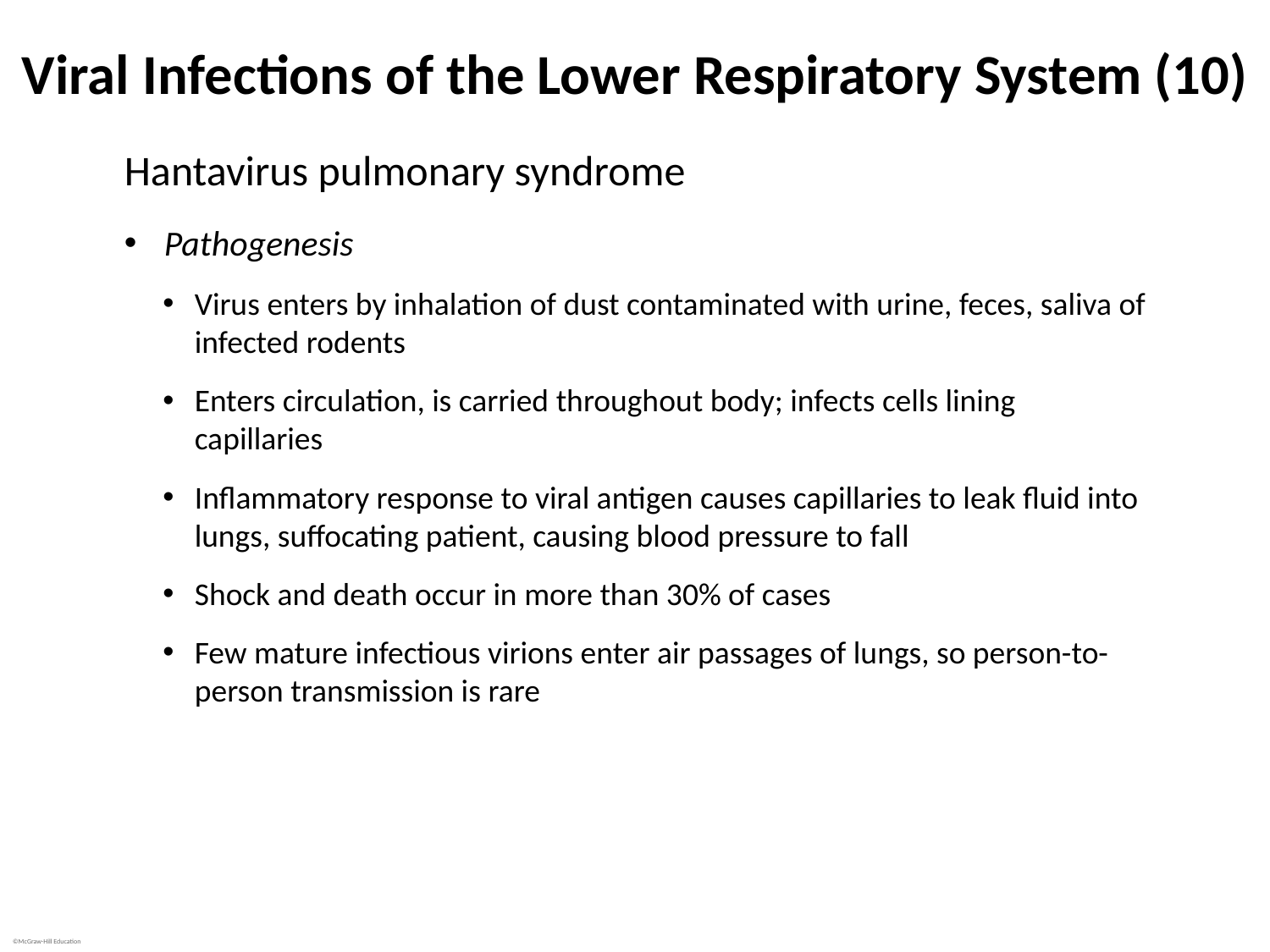

# Viral Infections of the Lower Respiratory System (10)
Hantavirus pulmonary syndrome
Pathogenesis
Virus enters by inhalation of dust contaminated with urine, feces, saliva of infected rodents
Enters circulation, is carried throughout body; infects cells lining capillaries
Inflammatory response to viral antigen causes capillaries to leak fluid into lungs, suffocating patient, causing blood pressure to fall
Shock and death occur in more than 30% of cases
Few mature infectious virions enter air passages of lungs, so person-to-person transmission is rare